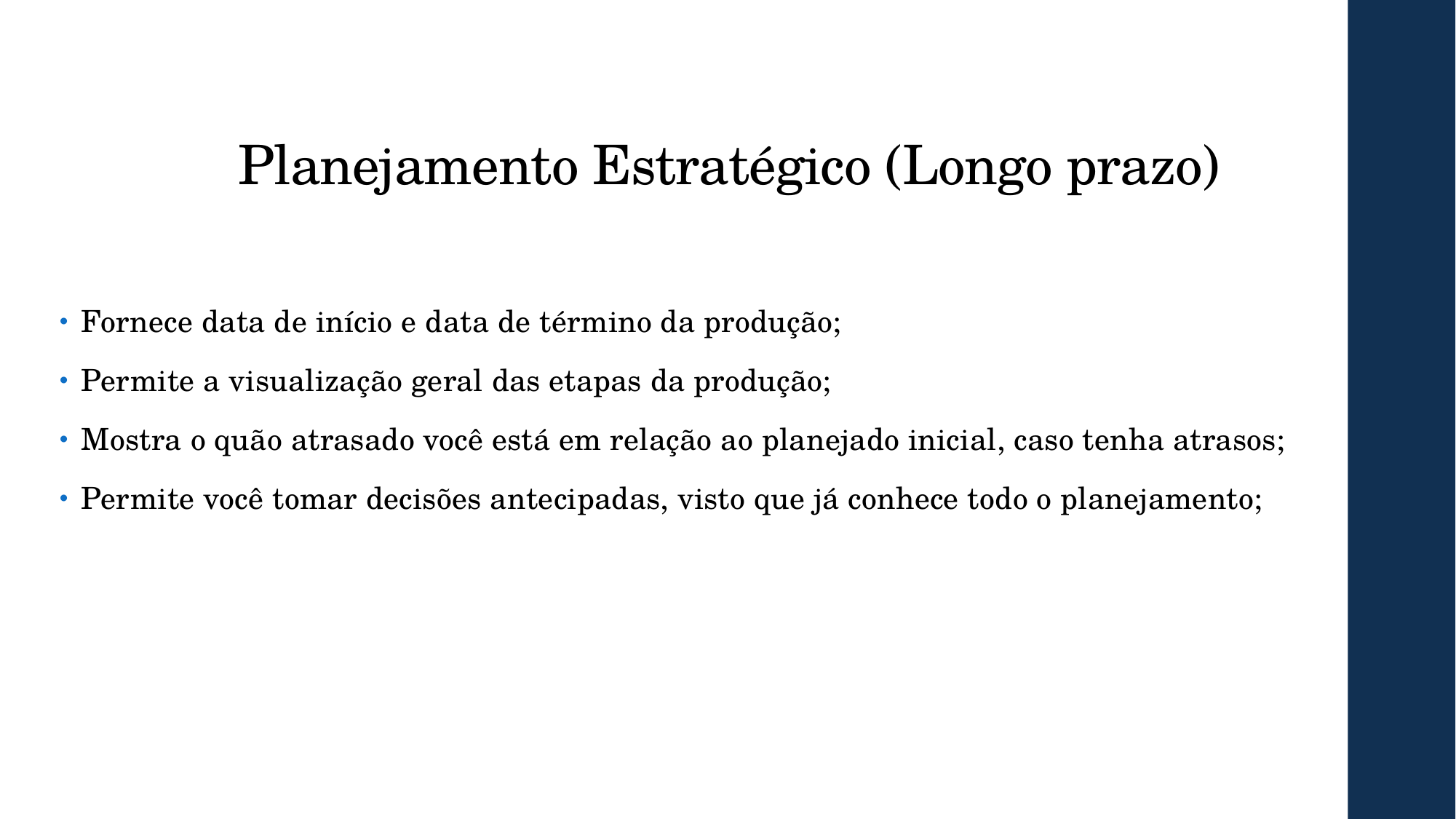

# Planejamento Estratégico (Longo prazo)
Fornece data de início e data de término da produção;
Permite a visualização geral das etapas da produção;
Mostra o quão atrasado você está em relação ao planejado inicial, caso tenha atrasos;
Permite você tomar decisões antecipadas, visto que já conhece todo o planejamento;